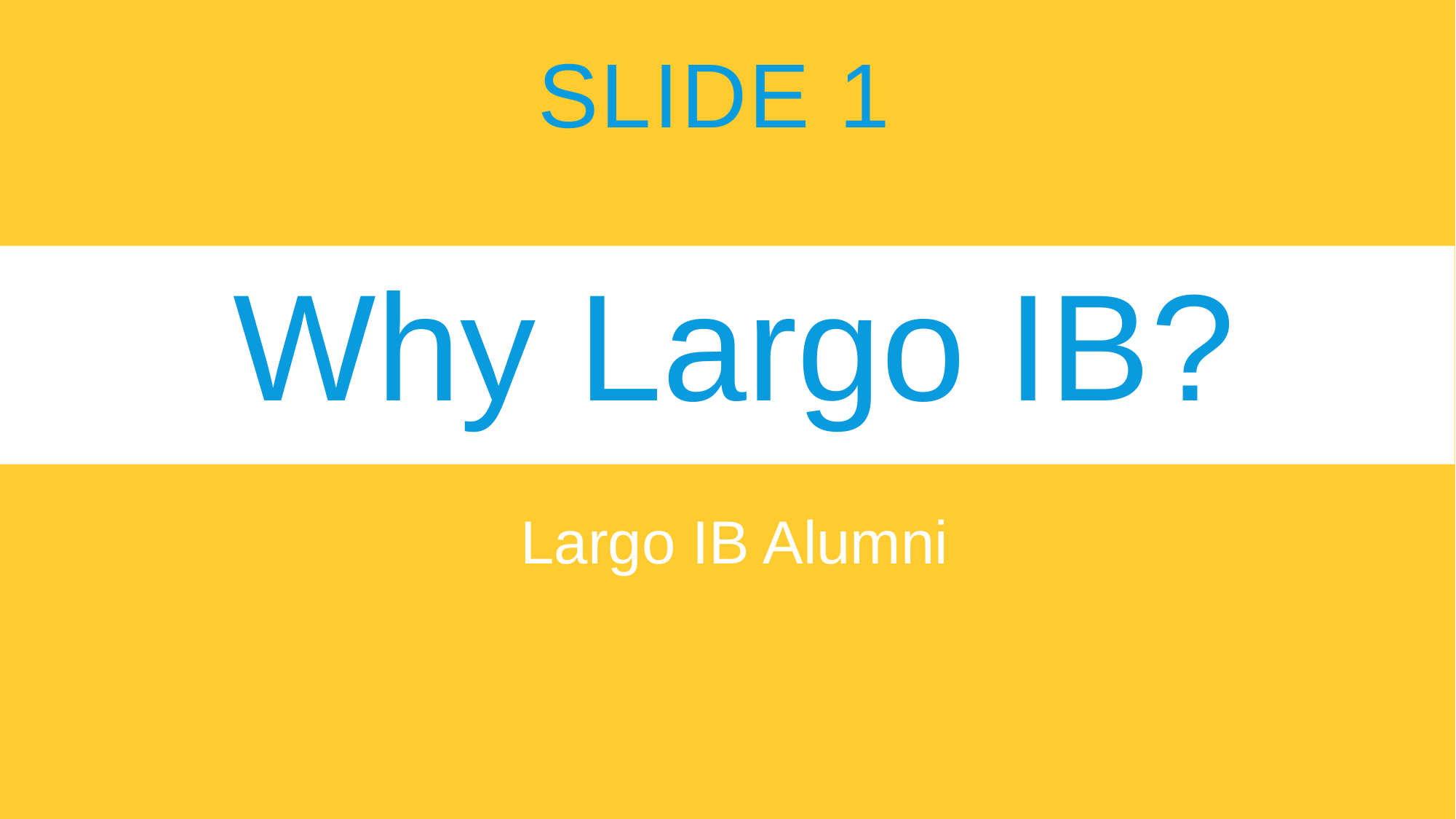

# Slide 1
Why Largo IB?
Largo IB Alumni